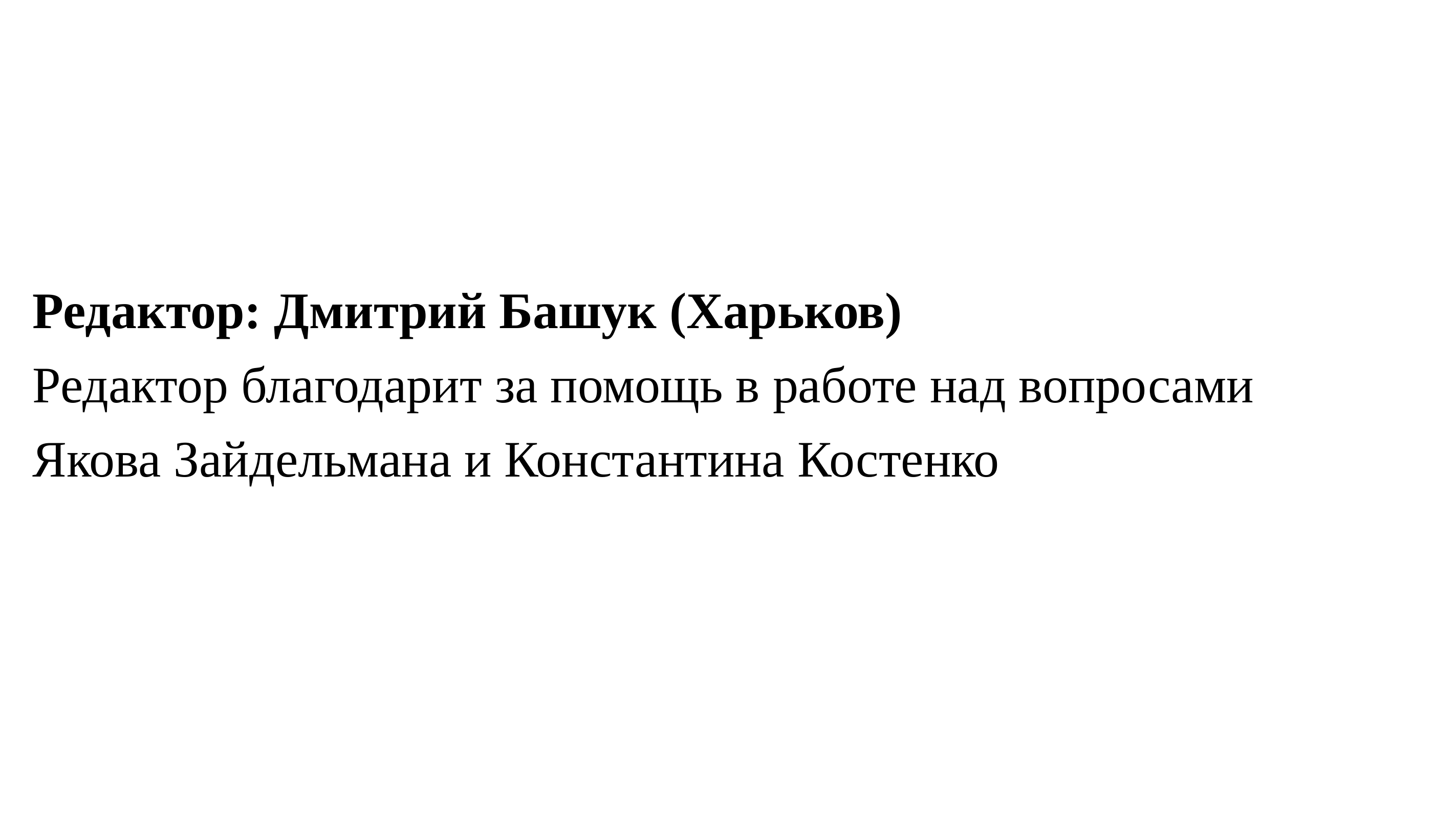

Редактор: Дмитрий Башук (Харьков)
Редактор благодарит за помощь в работе над вопросами
Якова Зайдельмана и Константина Костенко